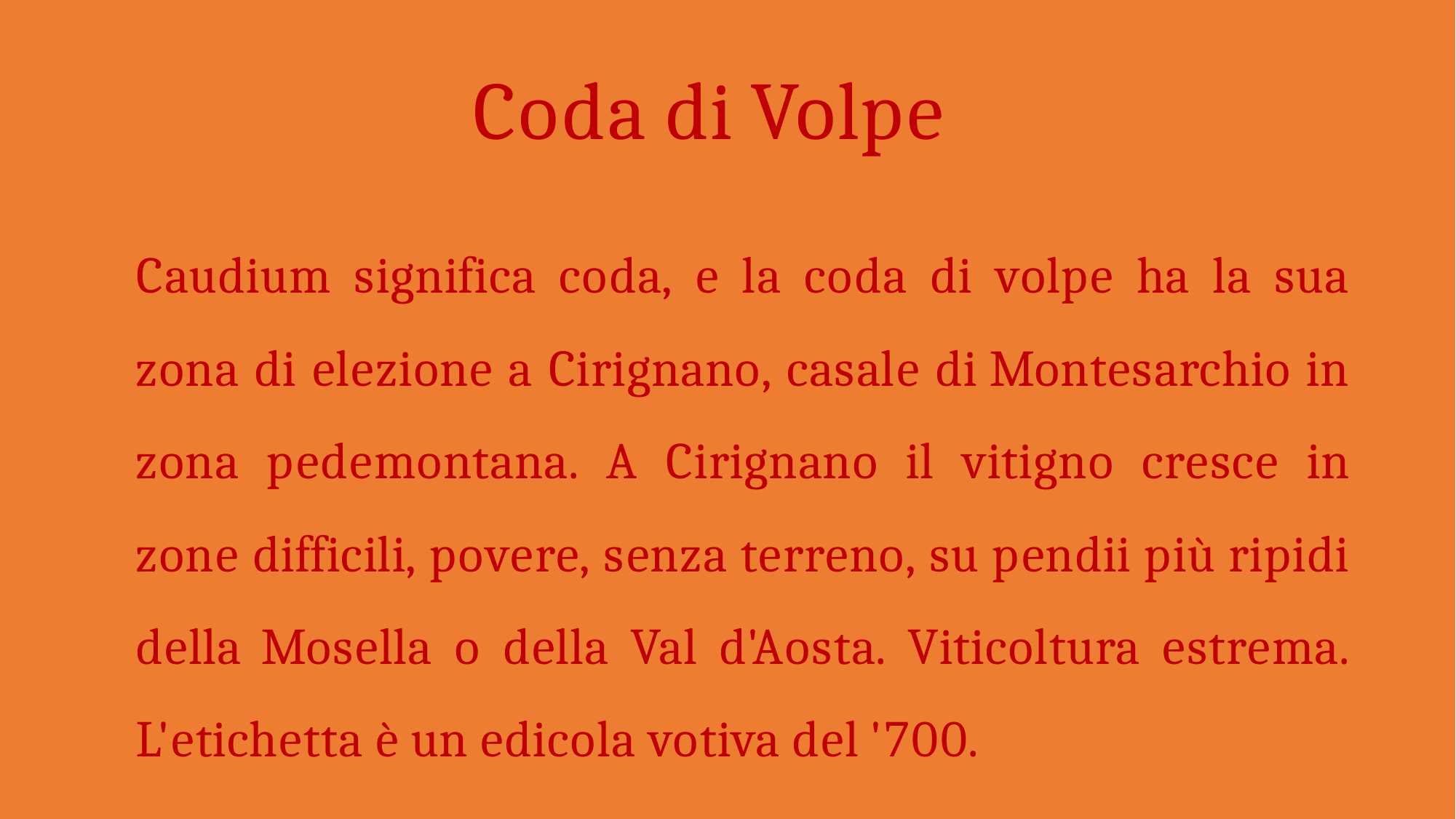

Coda di Volpe
Caudium significa coda, e la coda di volpe ha la sua zona di elezione a Cirignano, casale di Montesarchio in zona pedemontana. A Cirignano il vitigno cresce in zone difficili, povere, senza terreno, su pendii più ripidi della Mosella o della Val d'Aosta. Viticoltura estrema. L'etichetta è un edicola votiva del '700.